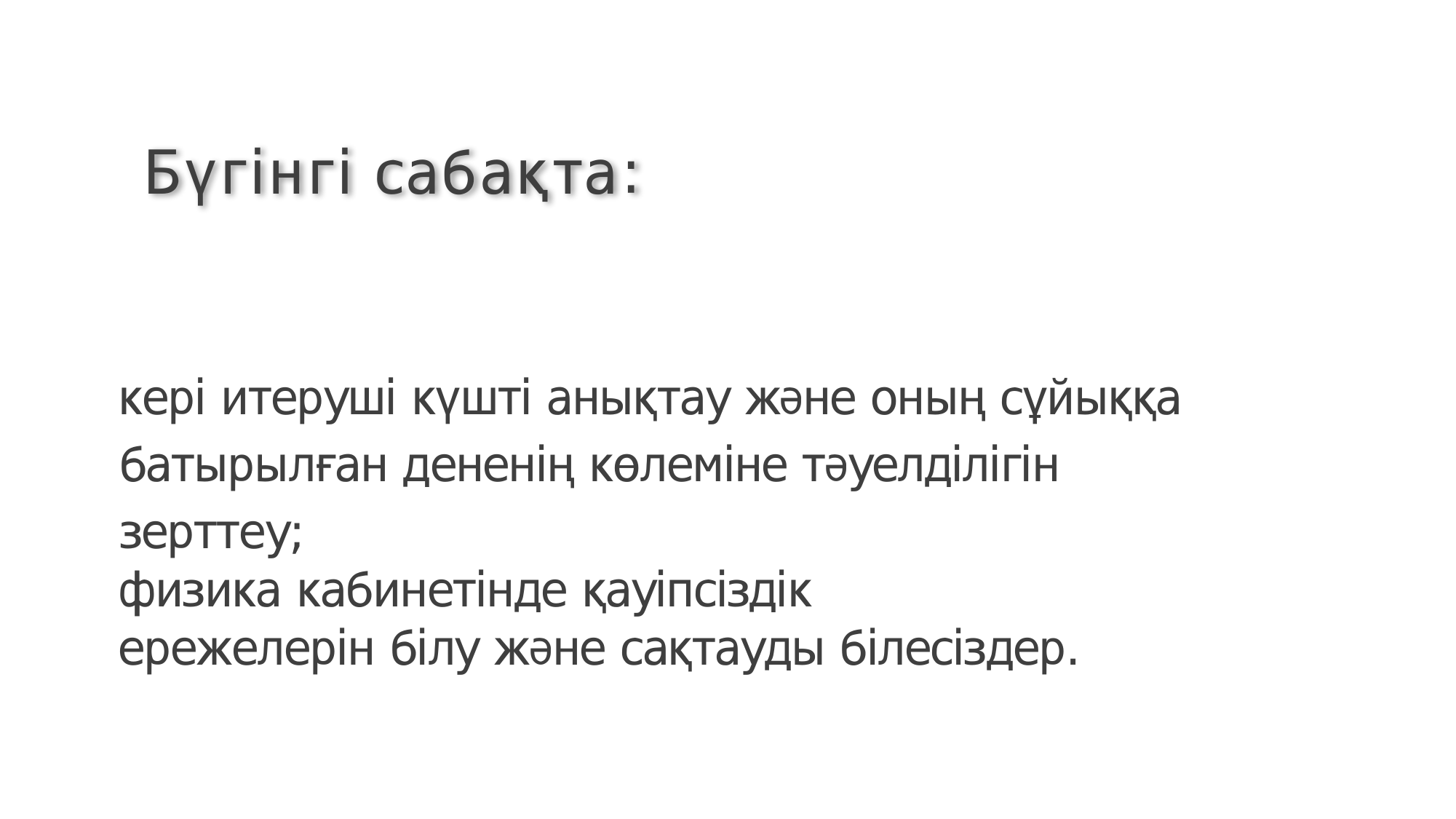

Бүгінгі сабақта:
кері итеруші күшті анықтау және оның сұйыққа батырылған дененің көлеміне тәуелділігін зерттеу;
физика кабинетінде қауіпсіздік
ережелерін білу және сақтауды білесіздер.